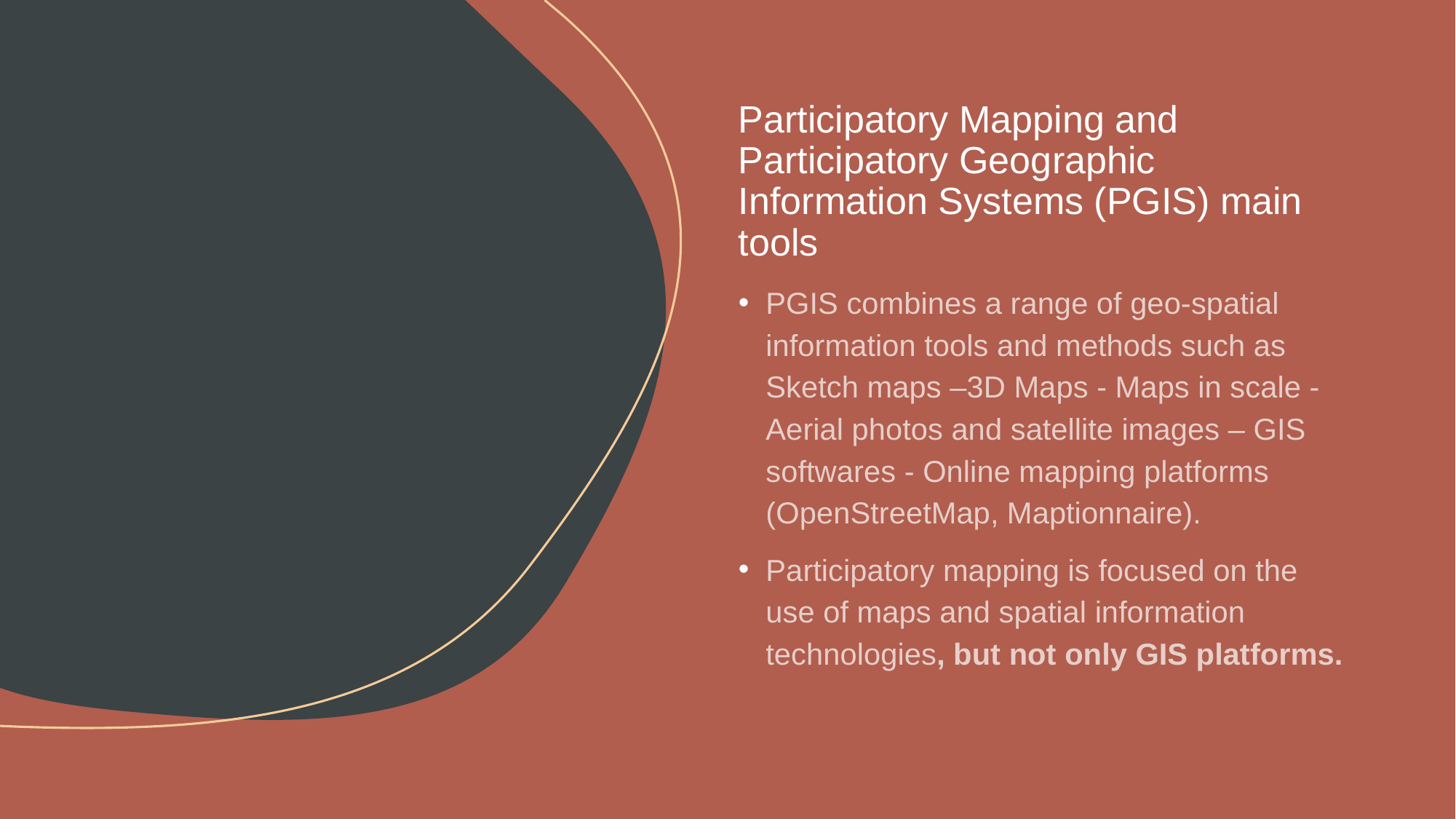

# Participatory Mapping and Participatory Geographic Information Systems (PGIS) main tools
PGIS combines a range of geo-spatial information tools and methods such as Sketch maps –3D Maps - Maps in scale - Aerial photos and satellite images – GIS softwares - Online mapping platforms (OpenStreetMap, Maptionnaire).
Participatory mapping is focused on the use of maps and spatial information technologies, but not only GIS platforms.